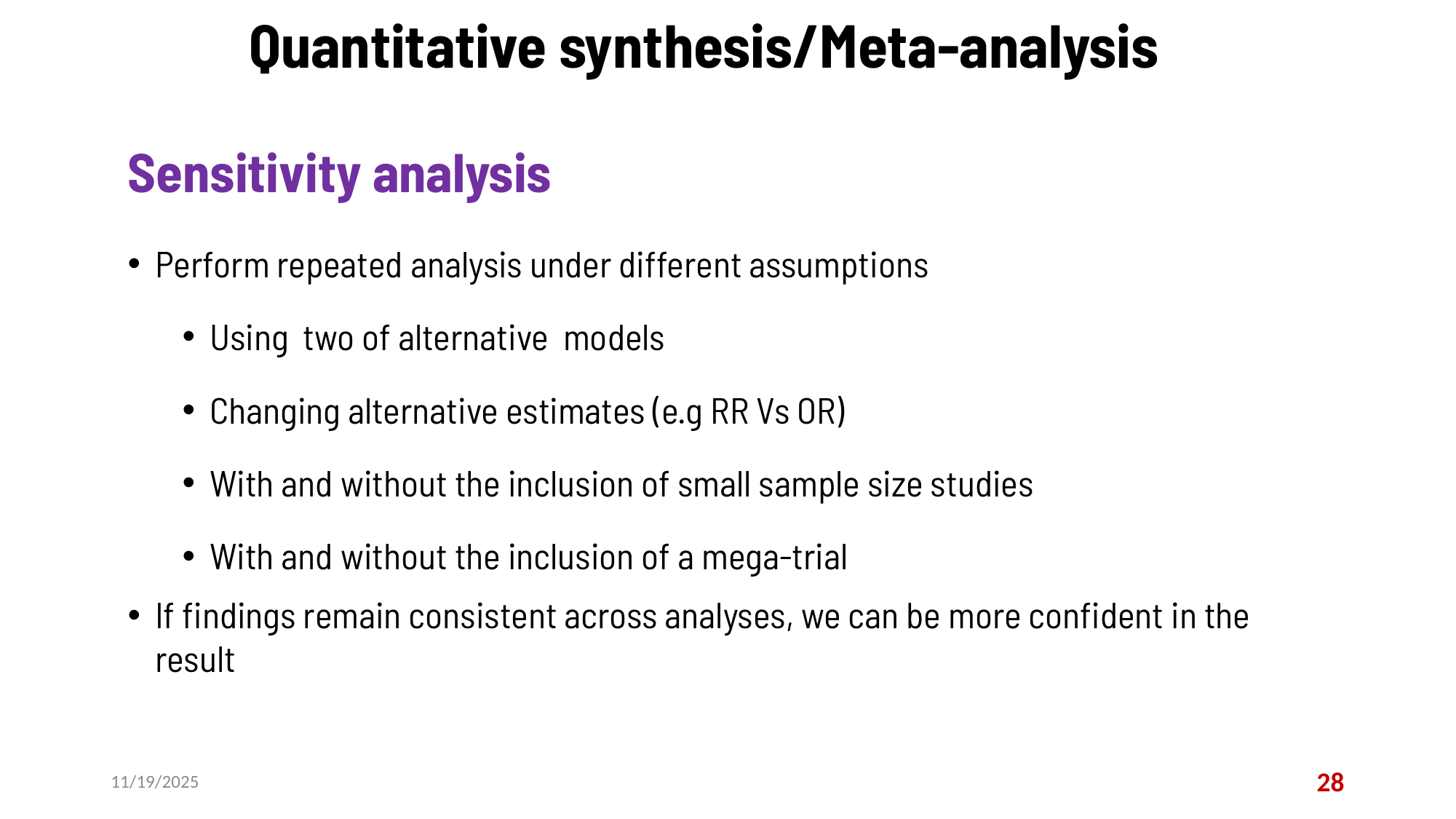

# Quantitative synthesis/Meta-analysis
Sensitivity analysis
Perform repeated analysis under different assumptions
Using  two of alternative  models
Changing alternative estimates (e.g RR Vs OR)
With and without the inclusion of small sample size studies
With and without the inclusion of a mega-trial
If findings remain consistent across analyses, we can be more confident in the result

11/19/2025
28